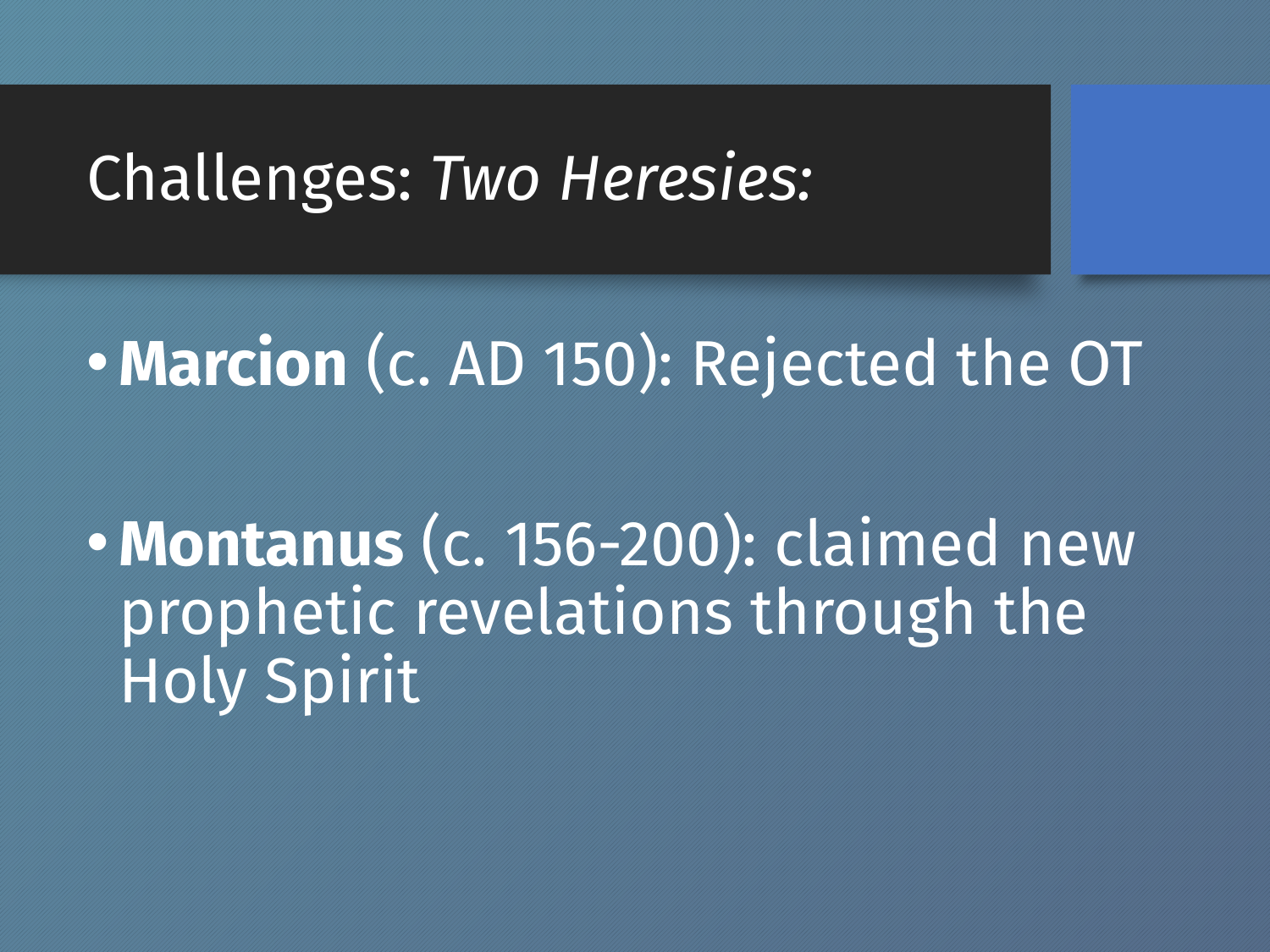

# Challenges: Two Heresies:
Marcion (c. AD 150): Rejected the OT

Montanus (c. 156-200): claimed new prophetic revelations through the Holy Spirit